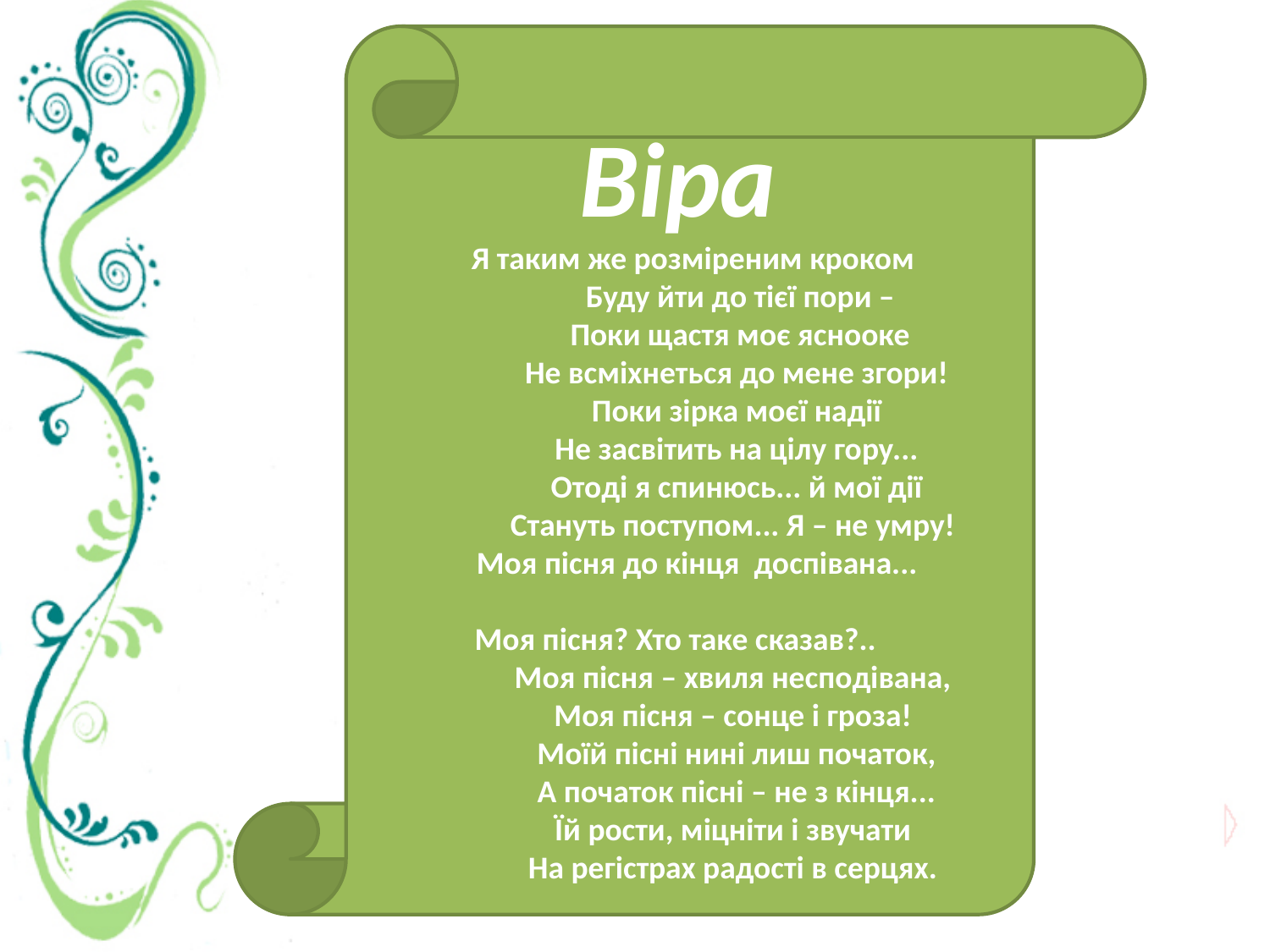

Віра 
 Я таким же розміреним кроком
               Буду йти до тієї пори – 
              Поки щастя моє яснооке
             Не всміхнеться до мене згори!
             Поки зірка моєї надії
             Не засвітить на цілу гору...
             Отоді я спинюсь... й мої дії
            Стануть поступом... Я – не умру!
  Моя пісня до кінця  доспівана...                                                             
             Моя пісня? Хто таке сказав?..                 
            Моя пісня – хвиля несподівана,
            Моя пісня – сонце і гроза!
             Моїй пісні нині лиш початок,
             А початок пісні – не з кінця...
            Їй рости, міцніти і звучати
            На регістрах радості в серцях.